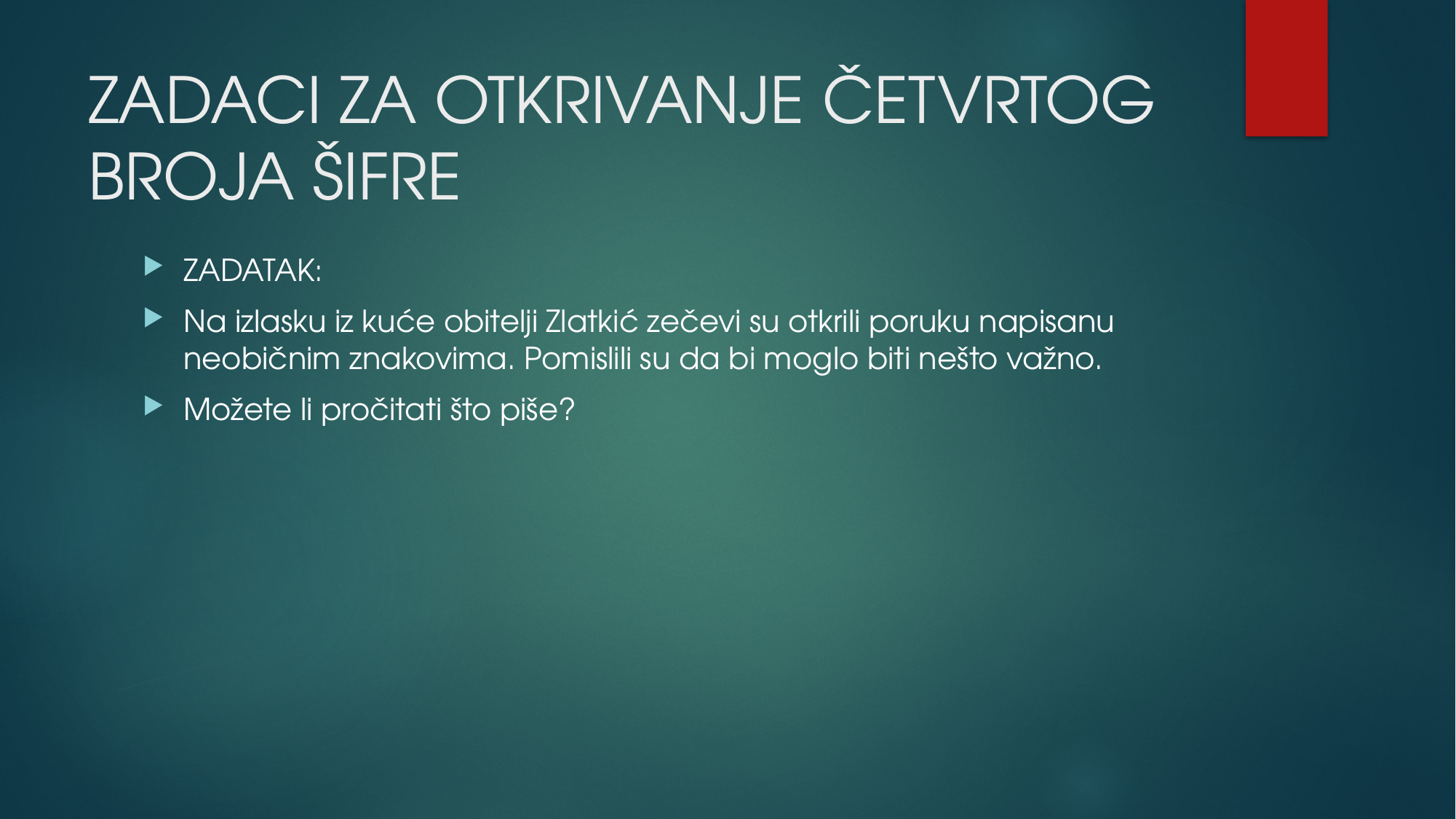

# ZADACI ZA OTKRIVANJE ČETVRTOG BROJA ŠIFRE
ZADATAK:
Na izlasku iz kuće obitelji Zlatkić zečevi su otkrili poruku napisanu neobičnim znakovima. Pomislili su da bi moglo biti nešto važno.
Možete li pročitati što piše?